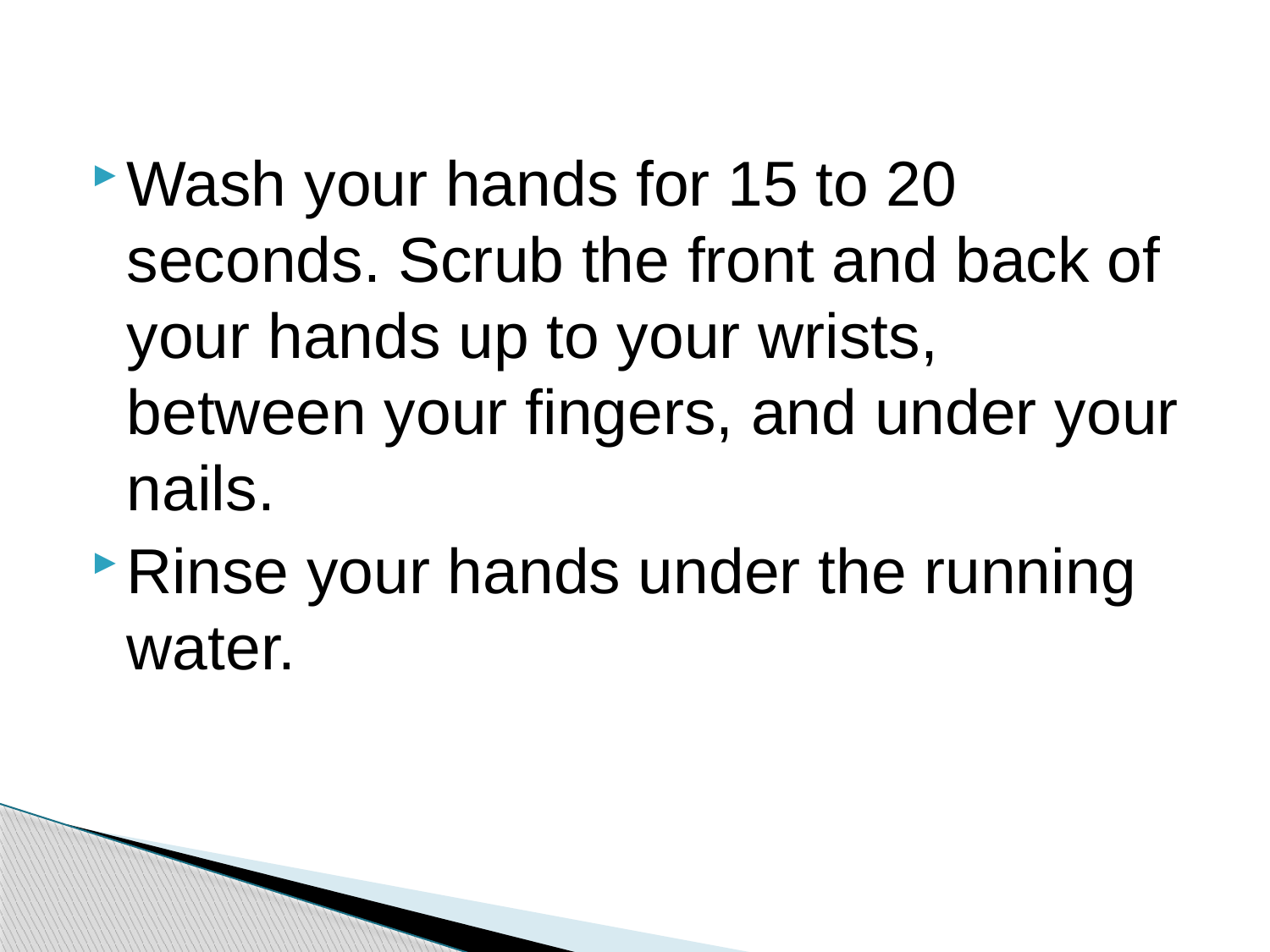

Wash your hands for 15 to 20 seconds. Scrub the front and back of your hands up to your wrists, between your fingers, and under your nails.
Rinse your hands under the running water.